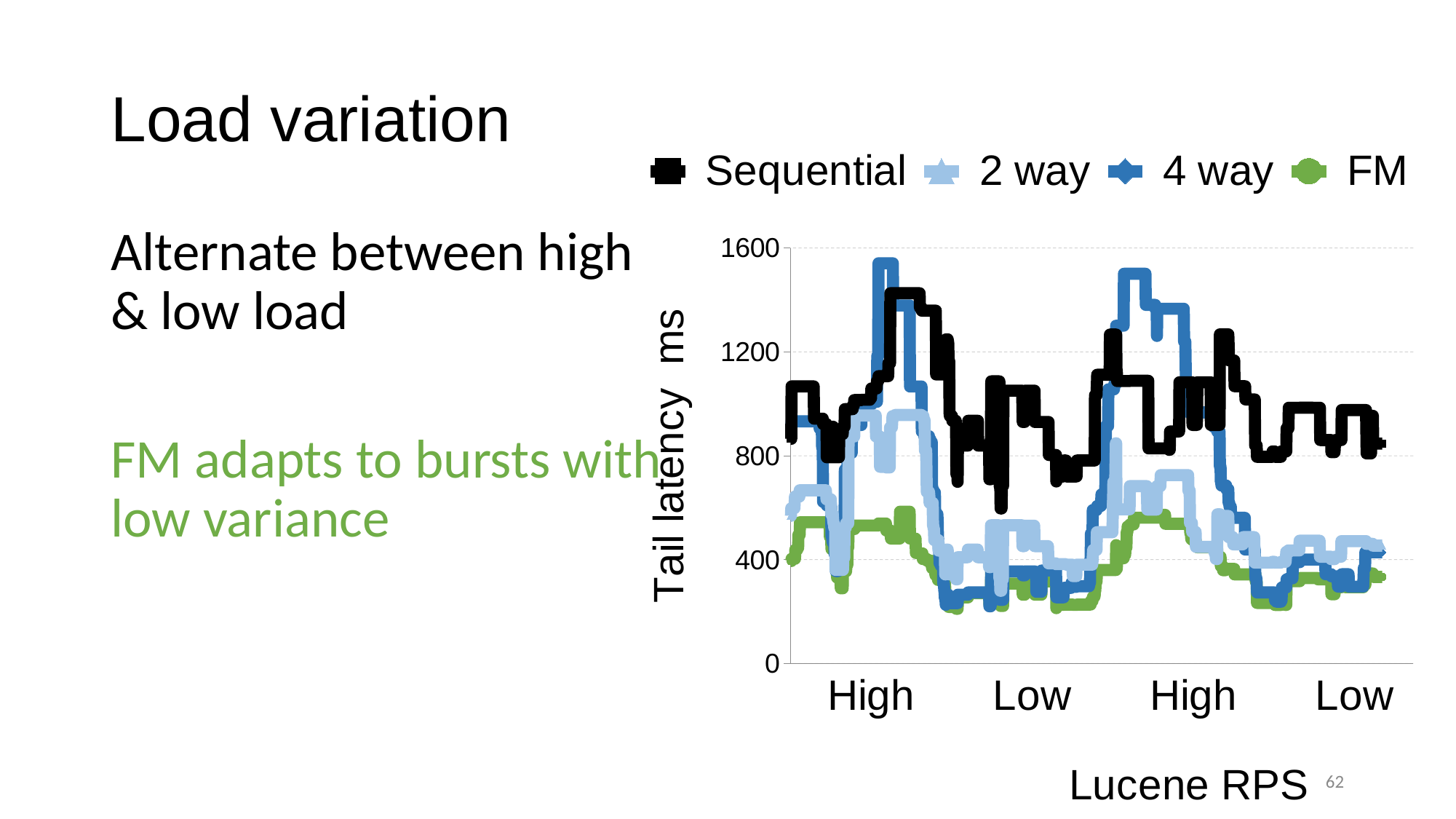

# Load variation

### Chart

| Category |  |  |  |  |
|---|---|---|---|---|
Alternate between high & low load

FM adapts to bursts with low variance
62